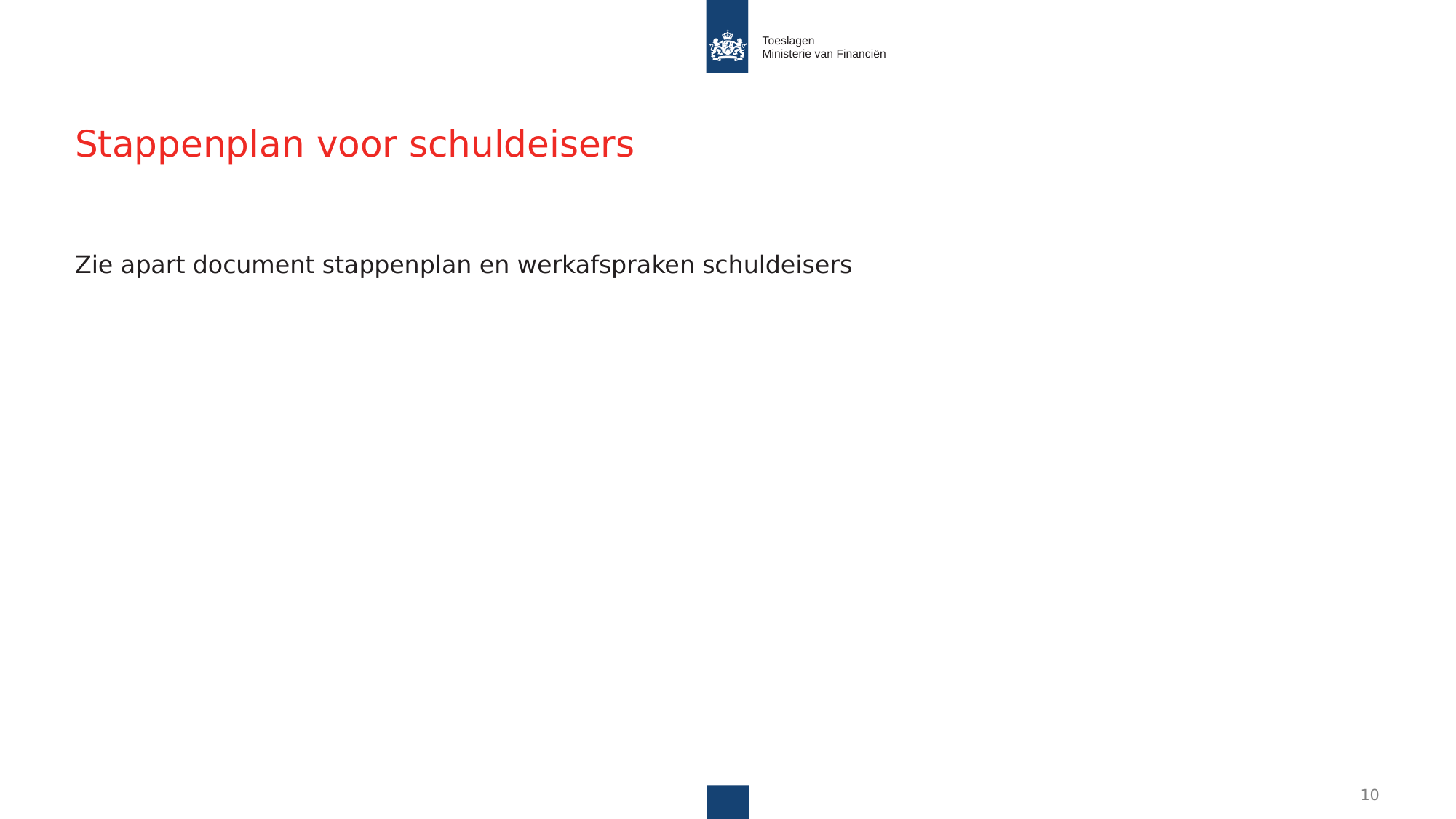

# Stappenplan voor schuldeisers
Zie apart document stappenplan en werkafspraken schuldeisers